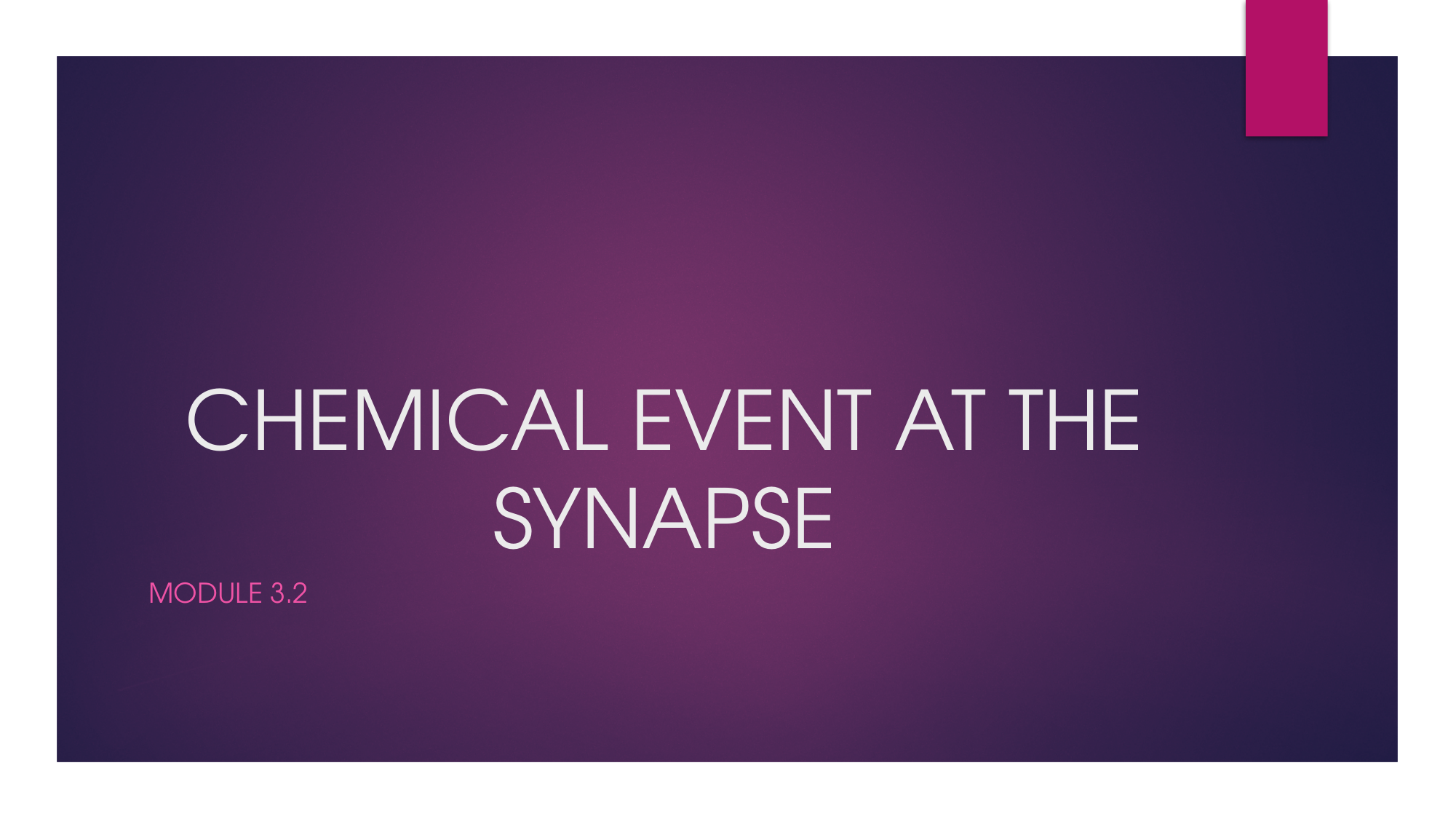

# CHEMICAL EVENT AT THE SYNAPSE
MODULE 3.2